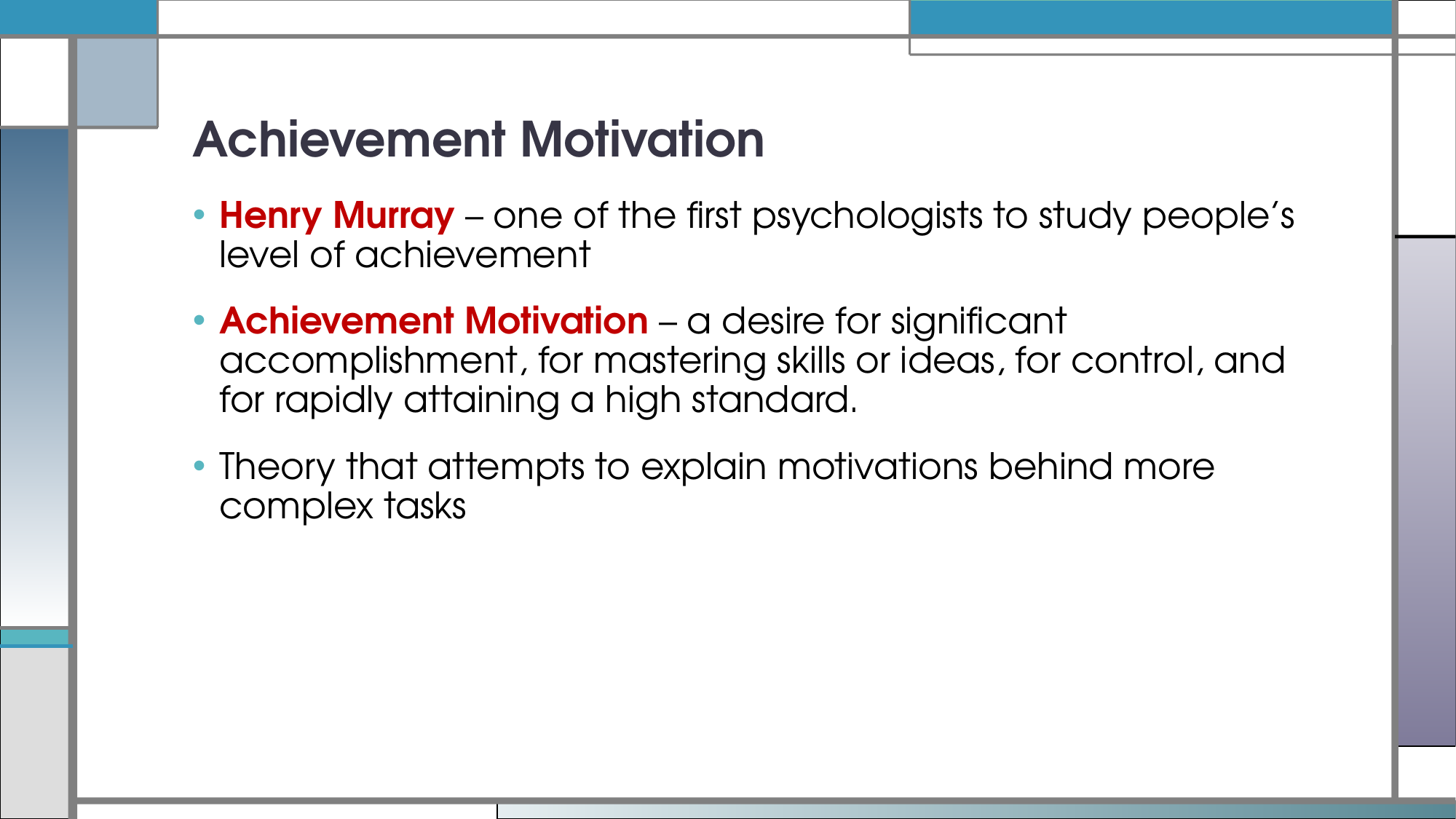

# Achievement Motivation
Henry Murray – one of the first psychologists to study people’s level of achievement
Achievement Motivation – a desire for significant accomplishment, for mastering skills or ideas, for control, and for rapidly attaining a high standard.
Theory that attempts to explain motivations behind more complex tasks